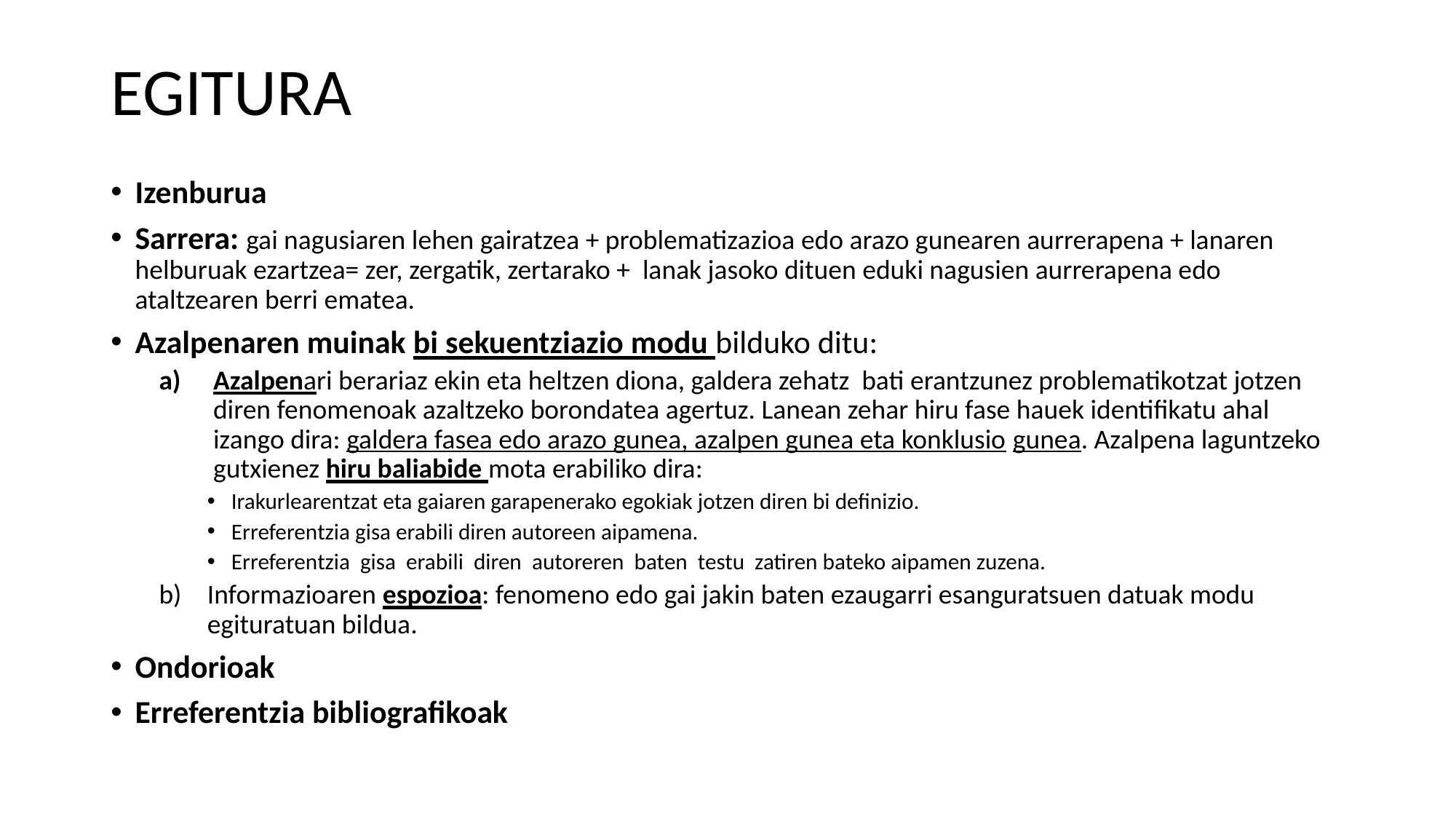

# EGITURA
Izenburua
Sarrera: gai nagusiaren lehen gairatzea + problematizazioa edo arazo gunearen aurrerapena + lanaren helburuak ezartzea= zer, zergatik, zertarako +  lanak jasoko dituen eduki nagusien aurrerapena edo ataltzearen berri ematea.
Azalpenaren muinak bi sekuentziazio modu bilduko ditu:
Azalpenari berariaz ekin eta heltzen diona, galdera zehatz  bati erantzunez problematikotzat jotzen diren fenomenoak azaltzeko borondatea agertuz. Lanean zehar hiru fase hauek identifikatu ahal izango dira: galdera fasea edo arazo gunea, azalpen gunea eta konklusio gunea. Azalpena laguntzeko gutxienez hiru baliabide mota erabiliko dira:
Irakurlearentzat eta gaiaren garapenerako egokiak jotzen diren bi definizio.
Erreferentzia gisa erabili diren autoreen aipamena.
Erreferentzia  gisa  erabili  diren  autoreren  baten  testu  zatiren bateko aipamen zuzena.
Informazioaren espozioa: fenomeno edo gai jakin baten ezaugarri esanguratsuen datuak modu egituratuan bildua.
Ondorioak
Erreferentzia bibliografikoak